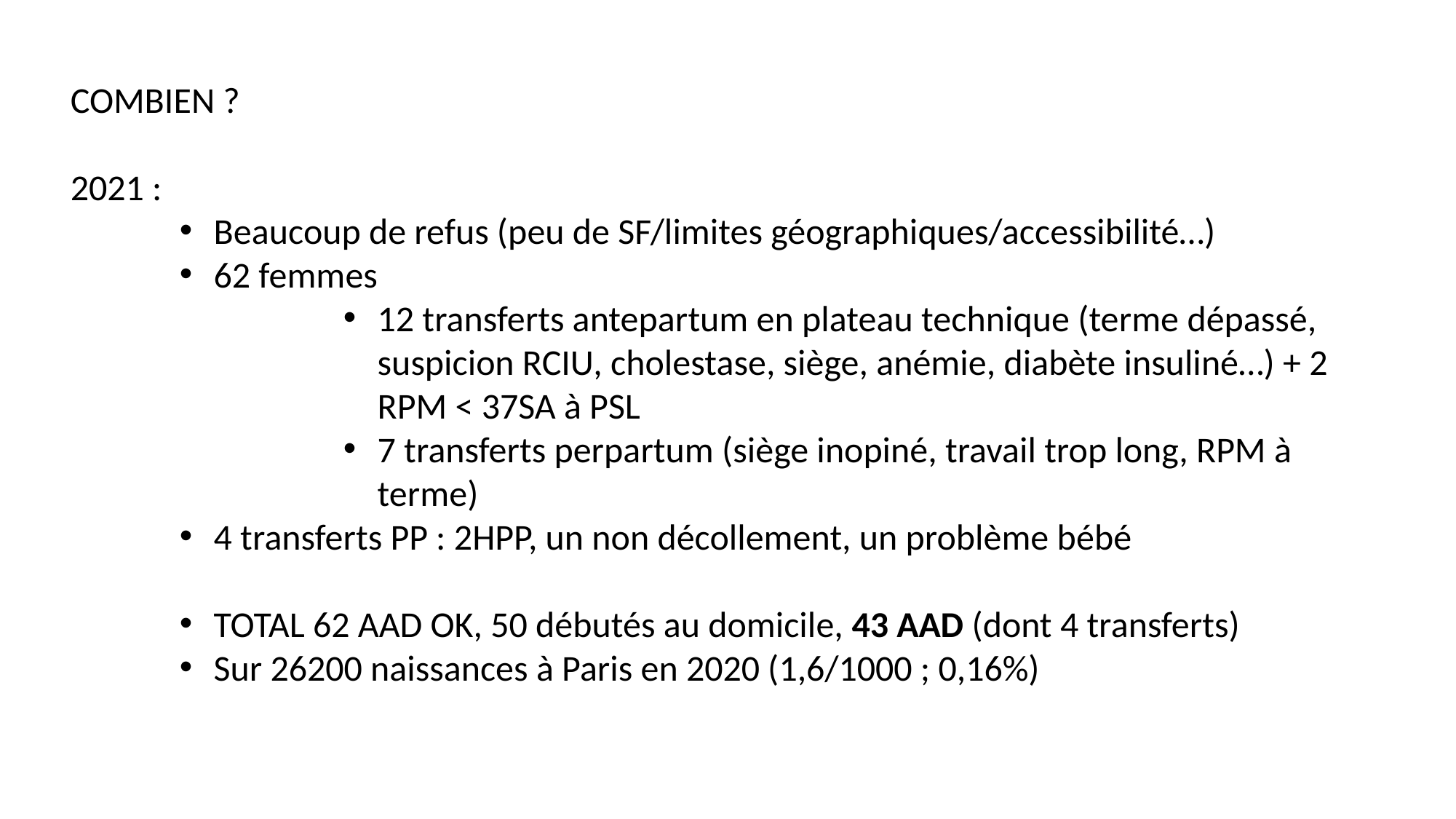

COMBIEN ?

2021 :
Beaucoup de refus (peu de SF/limites géographiques/accessibilité…)
62 femmes
12 transferts antepartum en plateau technique (terme dépassé, suspicion RCIU, cholestase, siège, anémie, diabète insuliné…) + 2 RPM < 37SA à PSL
7 transferts perpartum (siège inopiné, travail trop long, RPM à terme)
4 transferts PP : 2HPP, un non décollement, un problème bébé

TOTAL 62 AAD OK, 50 débutés au domicile, 43 AAD (dont 4 transferts)
Sur 26200 naissances à Paris en 2020 (1,6/1000 ; 0,16%)